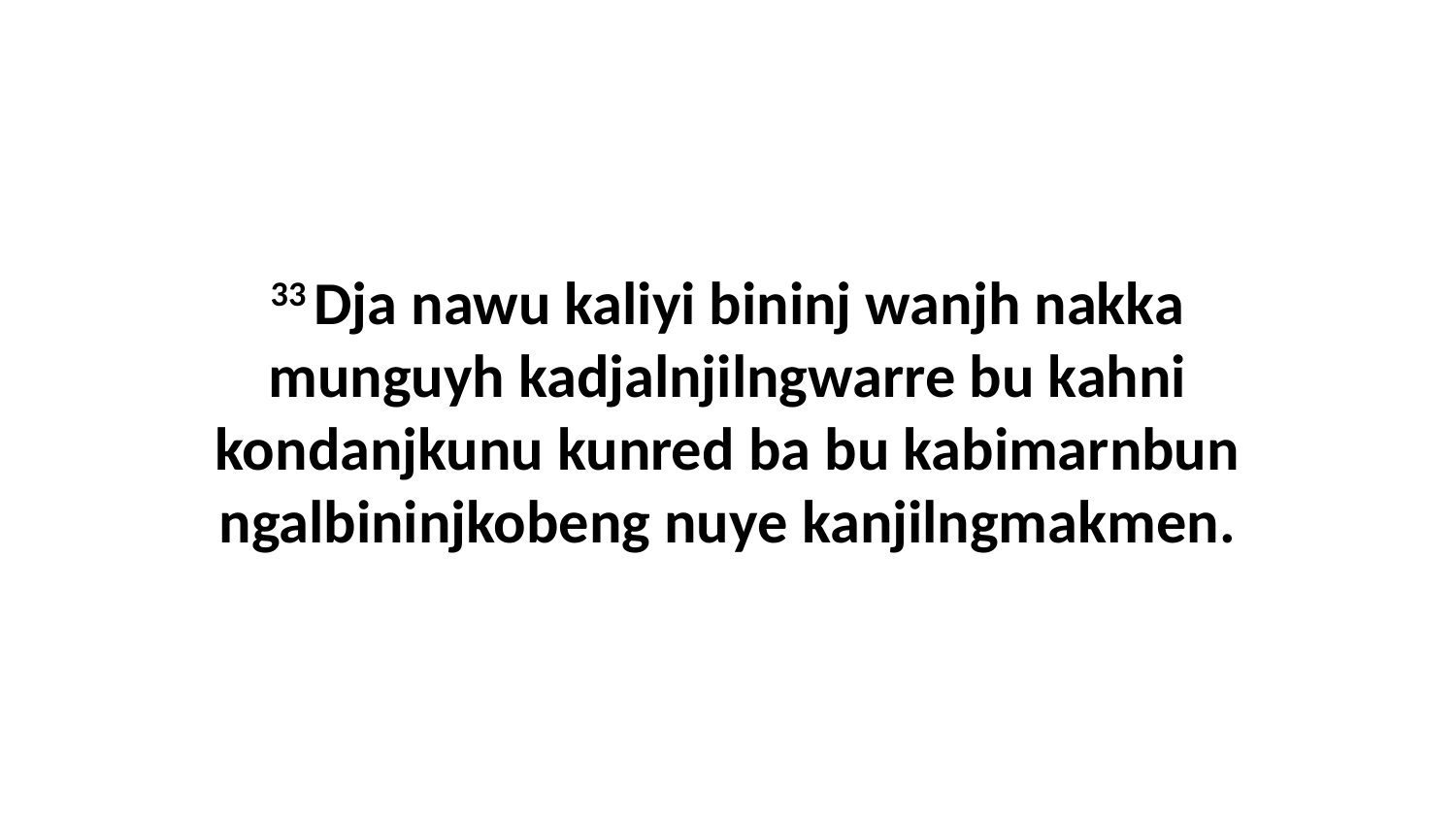

33 Dja nawu kaliyi bininj wanjh nakka munguyh kadjalnjilngwarre bu kahni kondanjkunu kunred ba bu kabimarnbun ngalbininjkobeng nuye kanjilngmakmen.